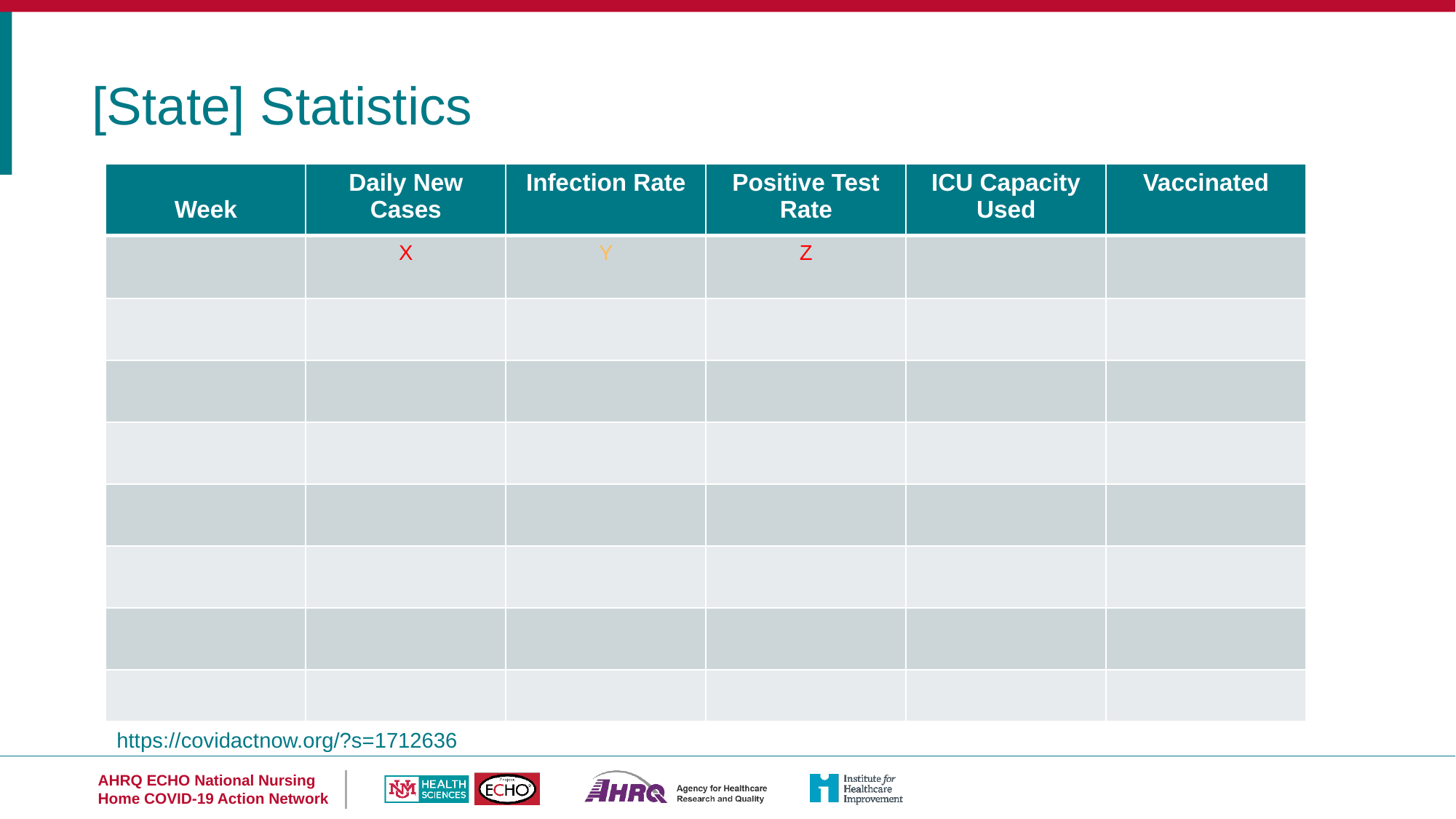

[State] Statistics
| Week | Daily New Cases | Infection Rate | Positive Test Rate | ICU Capacity Used | Vaccinated |
| --- | --- | --- | --- | --- | --- |
|  | X | Y | Z |  |  |
|  |  |  |  |  |  |
|  |  |  |  |  |  |
|  |  |  |  |  |  |
|  |  |  |  |  |  |
|  |  |  |  |  |  |
|  |  |  |  |  |  |
|  |  |  |  |  |  |
https://covidactnow.org/?s=1712636